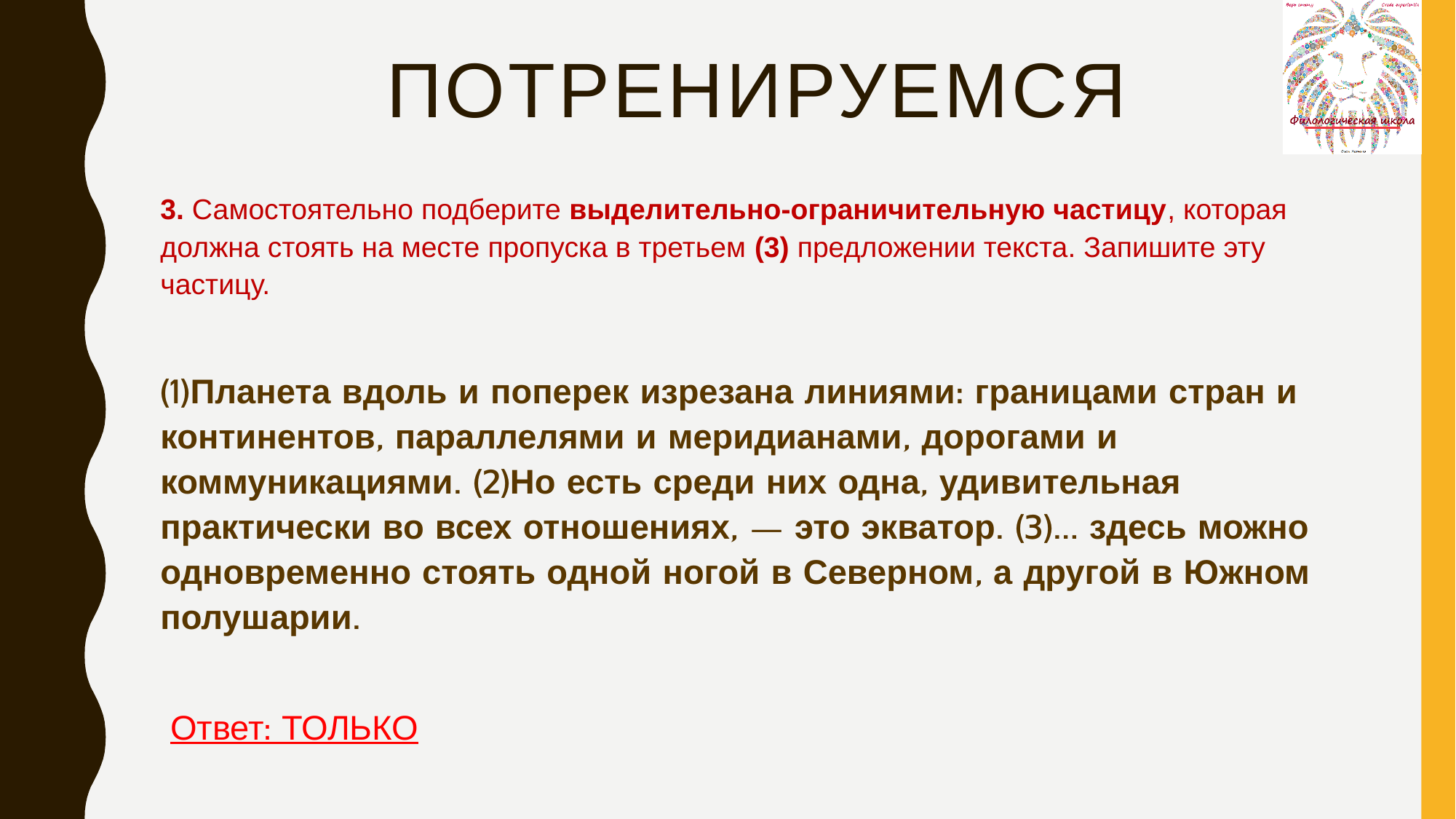

# ПОТРЕНИРУЕМСЯ
3. Самостоятельно подберите выделительно-ограничительную частицу, которая должна стоять на месте пропуска в третьем (3) предложении текста. Запишите эту частицу.

(1)Планета вдоль и поперек изрезана линиями: границами стран и континентов, параллелями и меридианами, дорогами и коммуникациями. (2)Но есть среди них одна, удивительная практически во всех отношениях, — это экватор. (3)… здесь можно одновременно стоять одной ногой в Северном, а другой в Южном полушарии.

 Ответ: ТОЛЬКО